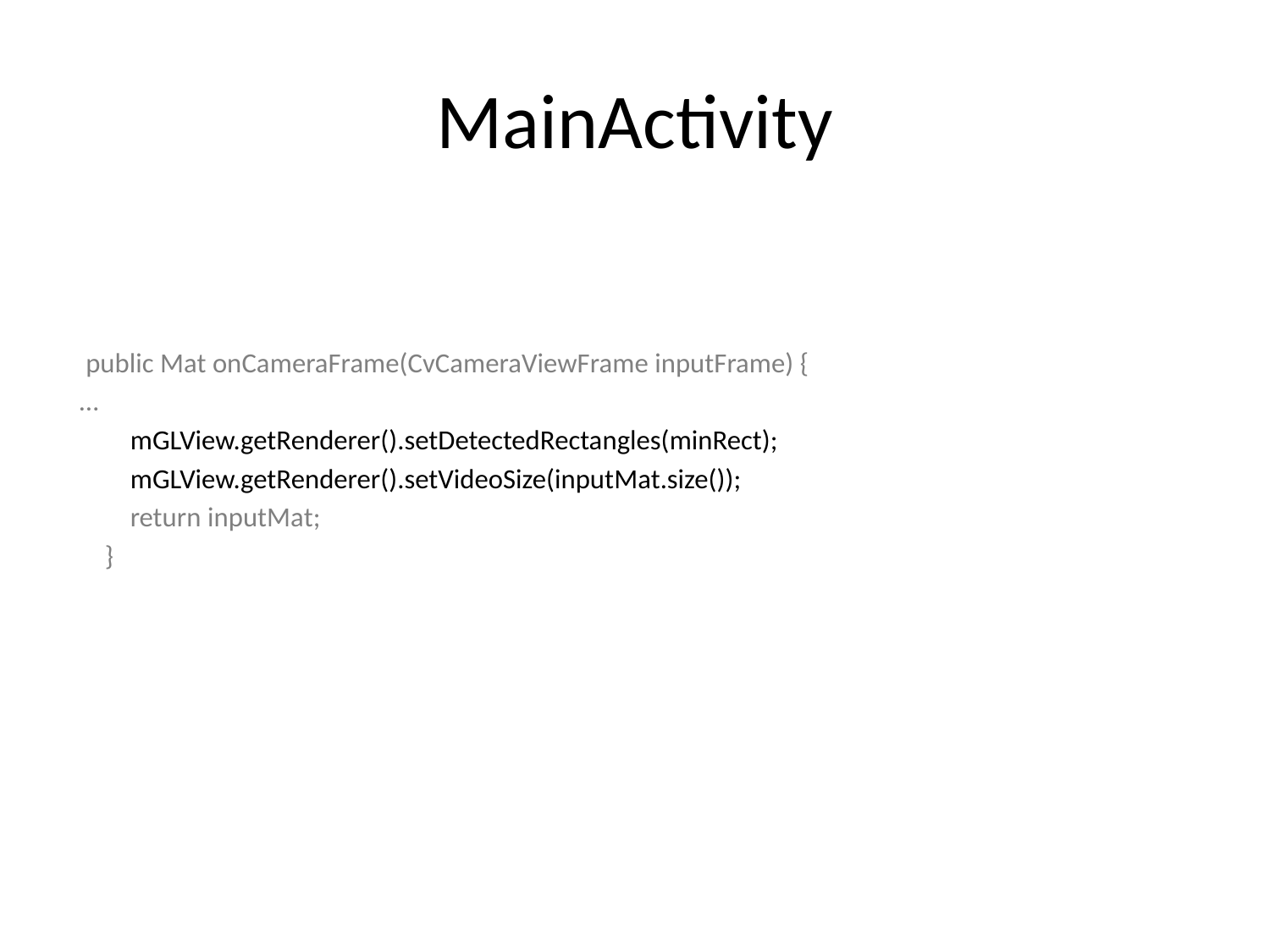

# MainActivity
 public Mat onCameraFrame(CvCameraViewFrame inputFrame) {
…
        mGLView.getRenderer().setDetectedRectangles(minRect);
        mGLView.getRenderer().setVideoSize(inputMat.size());
        return inputMat;
    }